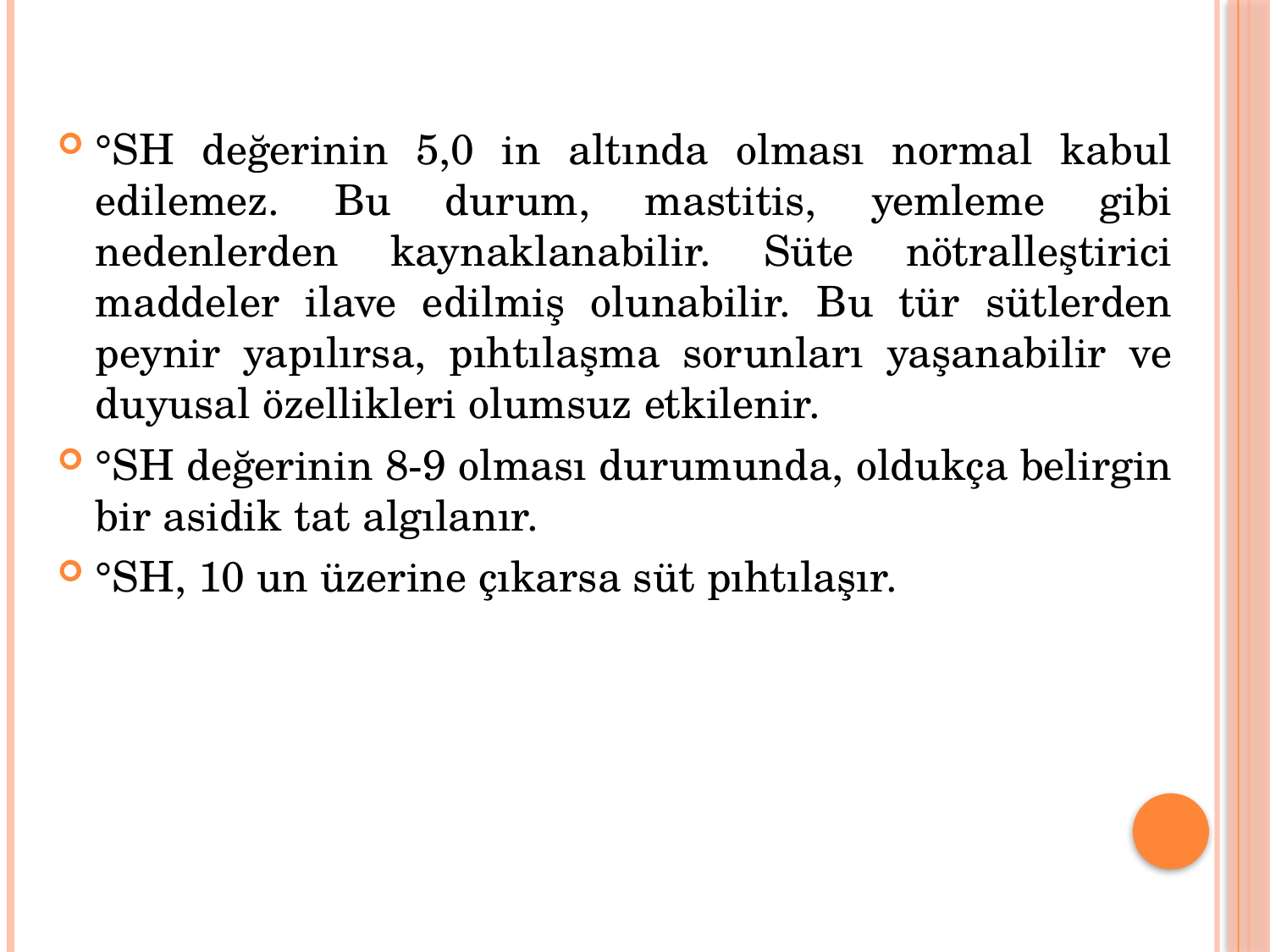

°SH değerinin 5,0 in altında olması normal kabul edilemez. Bu durum, mastitis, yemleme gibi nedenlerden kaynaklanabilir. Süte nötralleştirici maddeler ilave edilmiş olunabilir. Bu tür sütlerden peynir yapılırsa, pıhtılaşma sorunları yaşanabilir ve duyusal özellikleri olumsuz etkilenir.
°SH değerinin 8-9 olması durumunda, oldukça belirgin bir asidik tat algılanır.
°SH, 10 un üzerine çıkarsa süt pıhtılaşır.